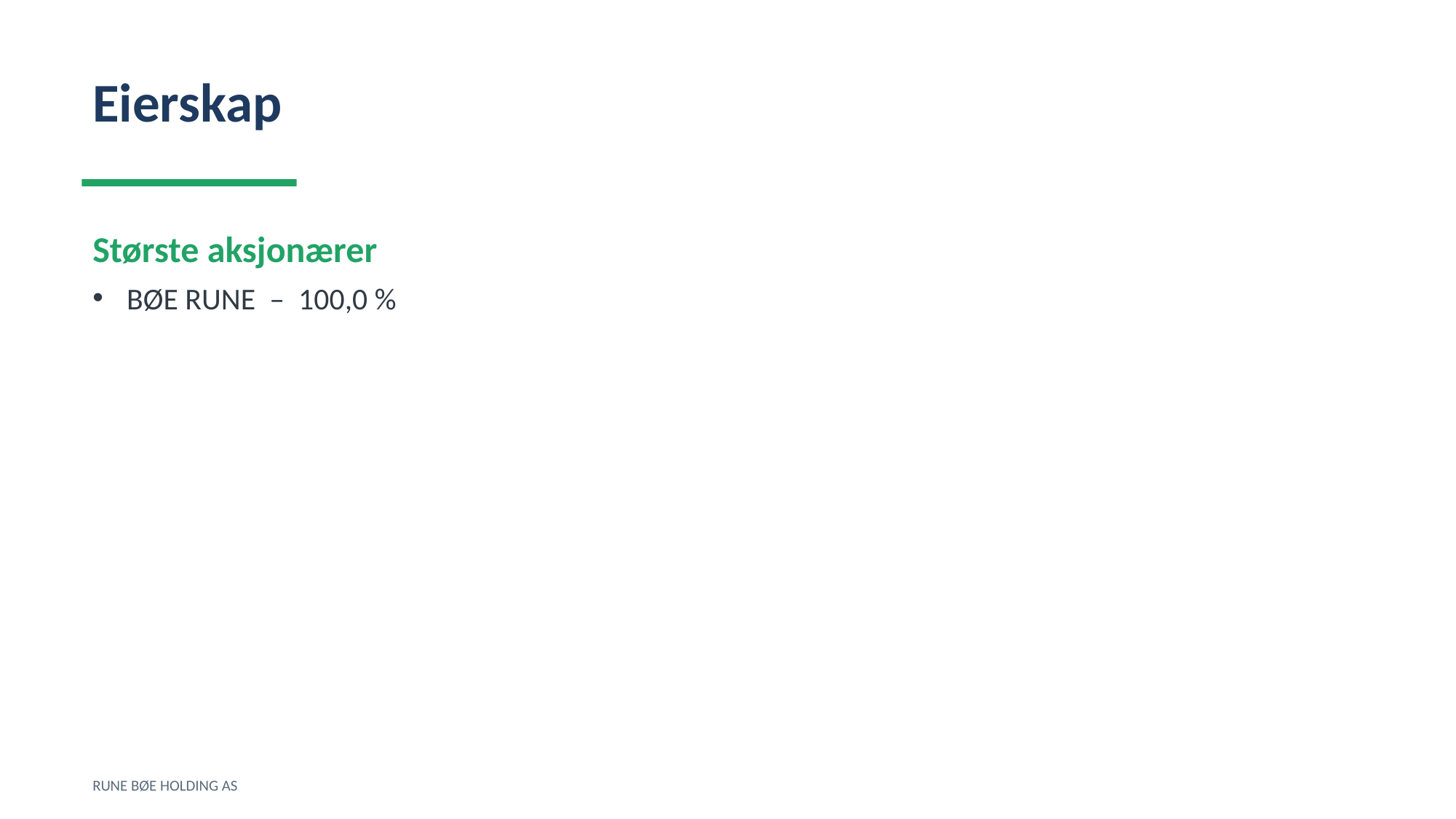

Eierskap

Største aksjonærer
BØE RUNE  –  100,0 %
RUNE BØE HOLDING AS